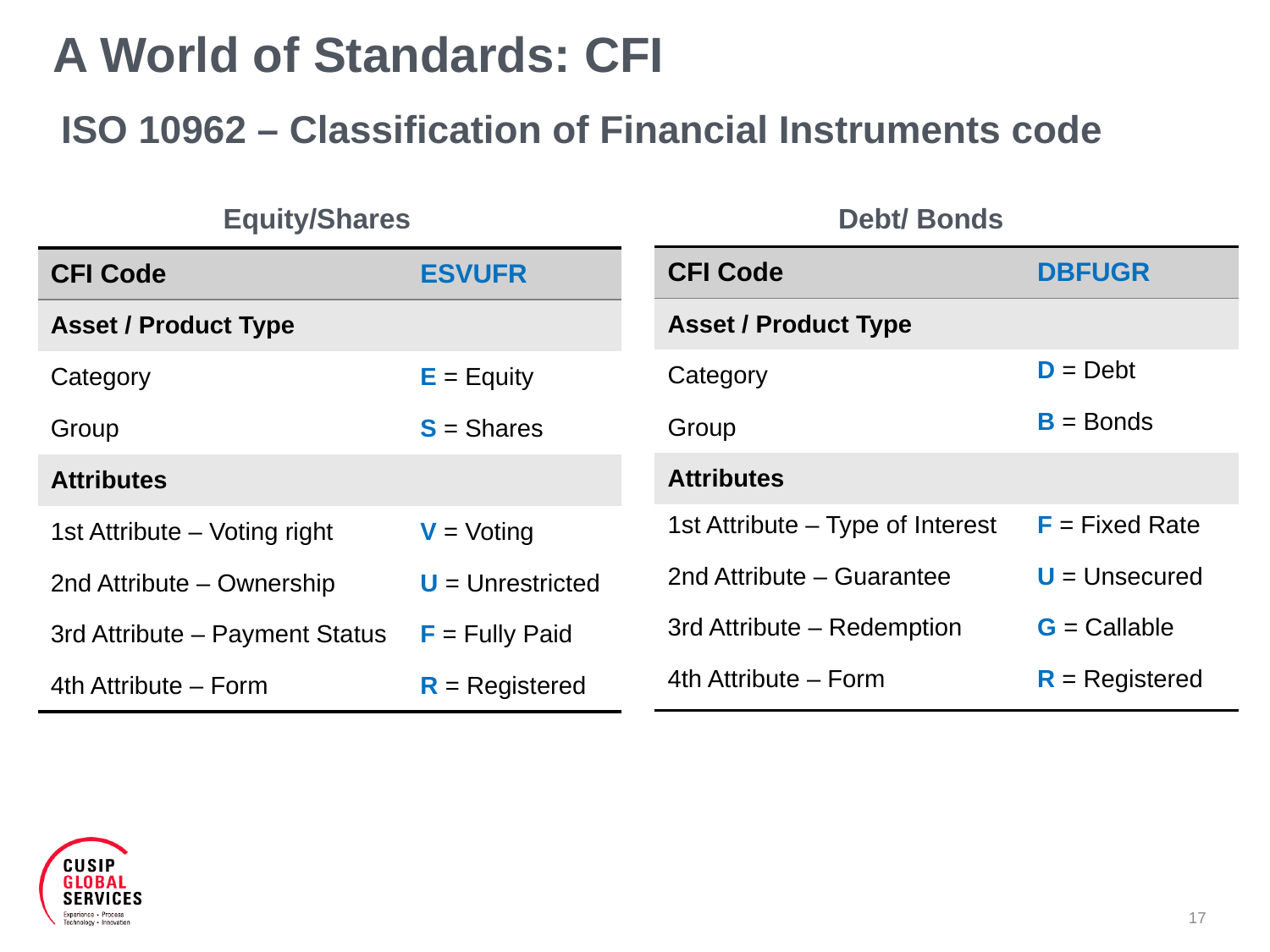

A World of Standards: CFI
ISO 10962 – Classification of Financial Instruments code
Equity/Shares
Debt/ Bonds
| CFI Code | DBFUGR |
| --- | --- |
| Asset / Product Type |  |
| Category | D = Debt |
| Group | B = Bonds |
| Attributes |  |
| 1st Attribute – Type of Interest | F = Fixed Rate |
| 2nd Attribute – Guarantee | U = Unsecured |
| 3rd Attribute – Redemption | G = Callable |
| 4th Attribute – Form | R = Registered |
| CFI Code | ESVUFR |
| --- | --- |
| Asset / Product Type |  |
| Category | E = Equity |
| Group | S = Shares |
| Attributes |  |
| 1st Attribute – Voting right | V = Voting |
| 2nd Attribute – Ownership | U = Unrestricted |
| 3rd Attribute – Payment Status | F = Fully Paid |
| 4th Attribute – Form | R = Registered |
17